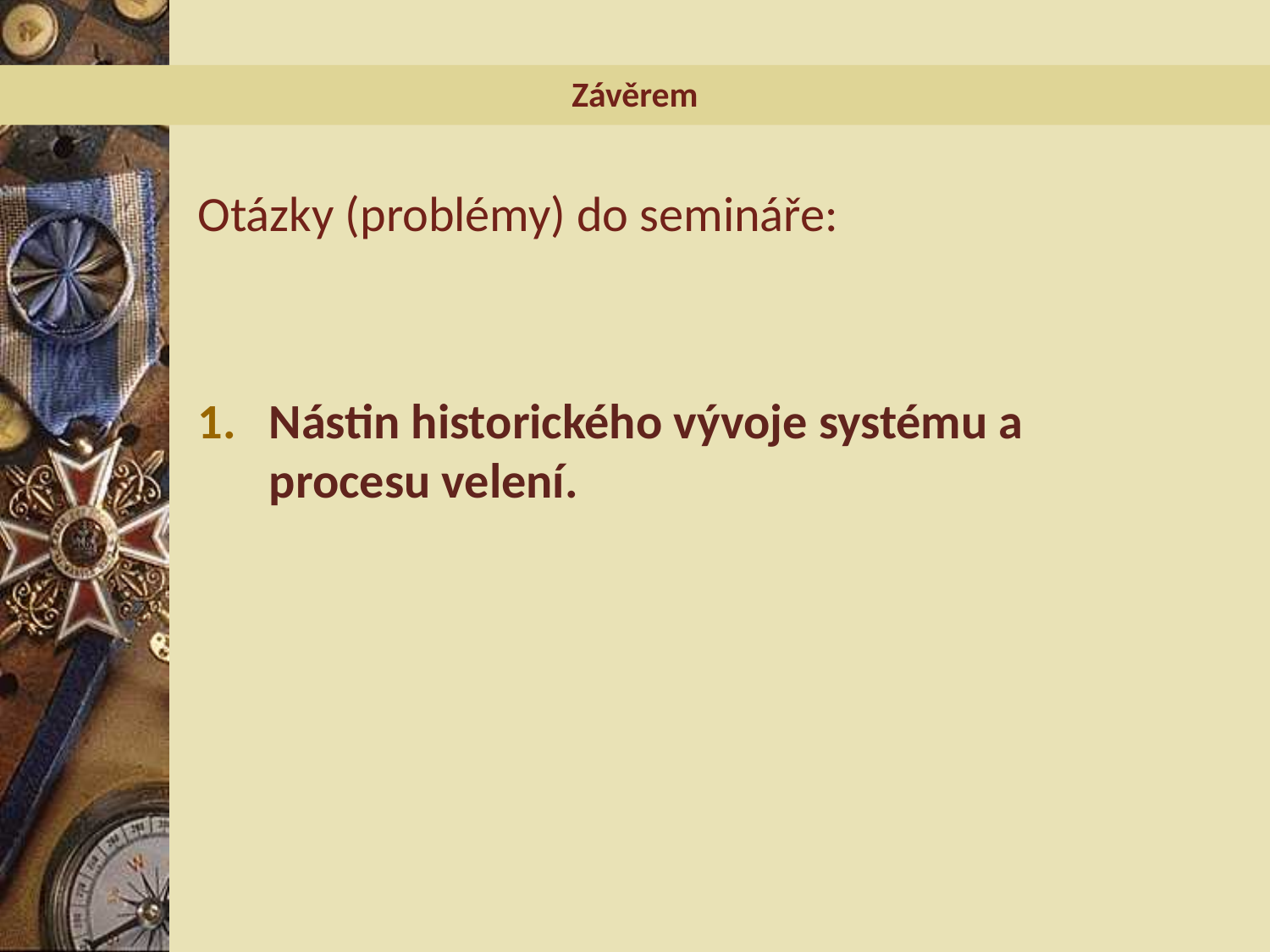

Závěrem
Otázky (problémy) do semináře:

Nástin historického vývoje systému a procesu velení.